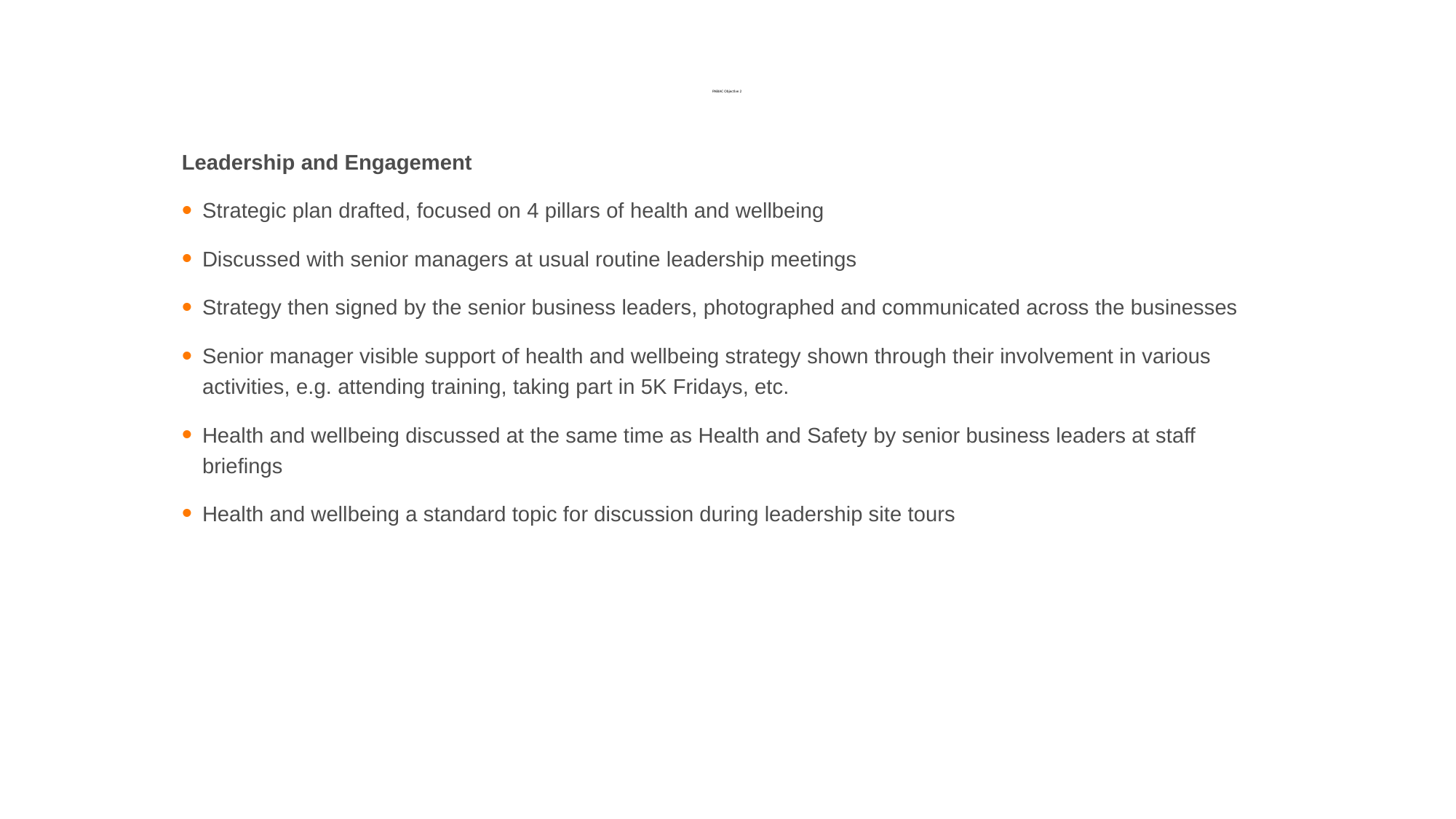

# PABIAC Objective 2
Leadership and Engagement
Strategic plan drafted, focused on 4 pillars of health and wellbeing
Discussed with senior managers at usual routine leadership meetings
Strategy then signed by the senior business leaders, photographed and communicated across the businesses
Senior manager visible support of health and wellbeing strategy shown through their involvement in various activities, e.g. attending training, taking part in 5K Fridays, etc.
Health and wellbeing discussed at the same time as Health and Safety by senior business leaders at staff briefings
Health and wellbeing a standard topic for discussion during leadership site tours